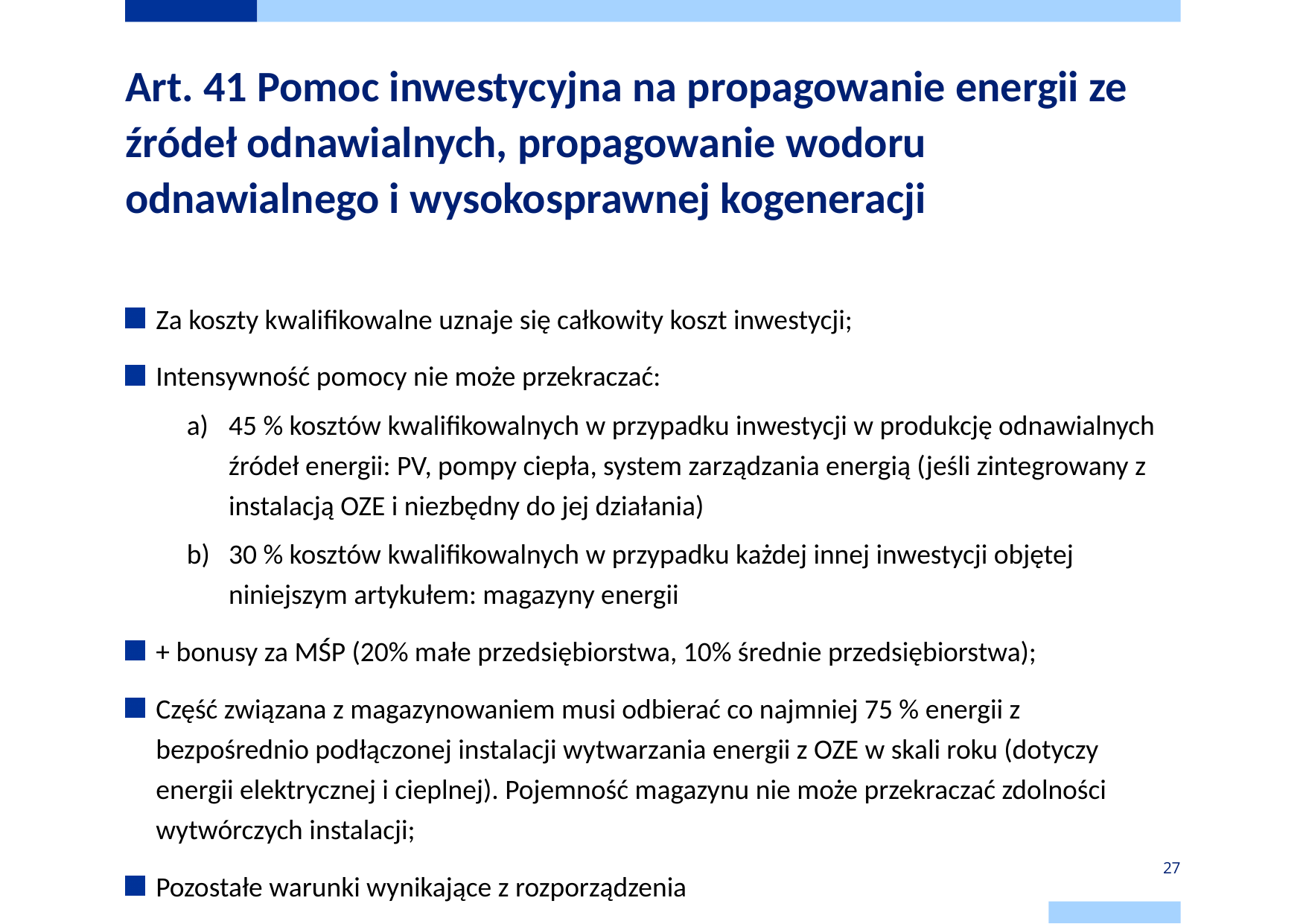

# Art. 41 Pomoc inwestycyjna na propagowanie energii ze źródeł odnawialnych, propagowanie wodoru odnawialnego i wysokosprawnej kogeneracji
Za koszty kwalifikowalne uznaje się całkowity koszt inwestycji;
Intensywność pomocy nie może przekraczać:
45 % kosztów kwalifikowalnych w przypadku inwestycji w produkcję odnawialnych źródeł energii: PV, pompy ciepła, system zarządzania energią (jeśli zintegrowany z instalacją OZE i niezbędny do jej działania)
30 % kosztów kwalifikowalnych w przypadku każdej innej inwestycji objętej niniejszym artykułem: magazyny energii
+ bonusy za MŚP (20% małe przedsiębiorstwa, 10% średnie przedsiębiorstwa);
Część związana z magazynowaniem musi odbierać co najmniej 75 % energii z bezpośrednio podłączonej instalacji wytwarzania energii z OZE w skali roku (dotyczy energii elektrycznej i cieplnej). Pojemność magazynu nie może przekraczać zdolności wytwórczych instalacji;
Pozostałe warunki wynikające z rozporządzenia
27